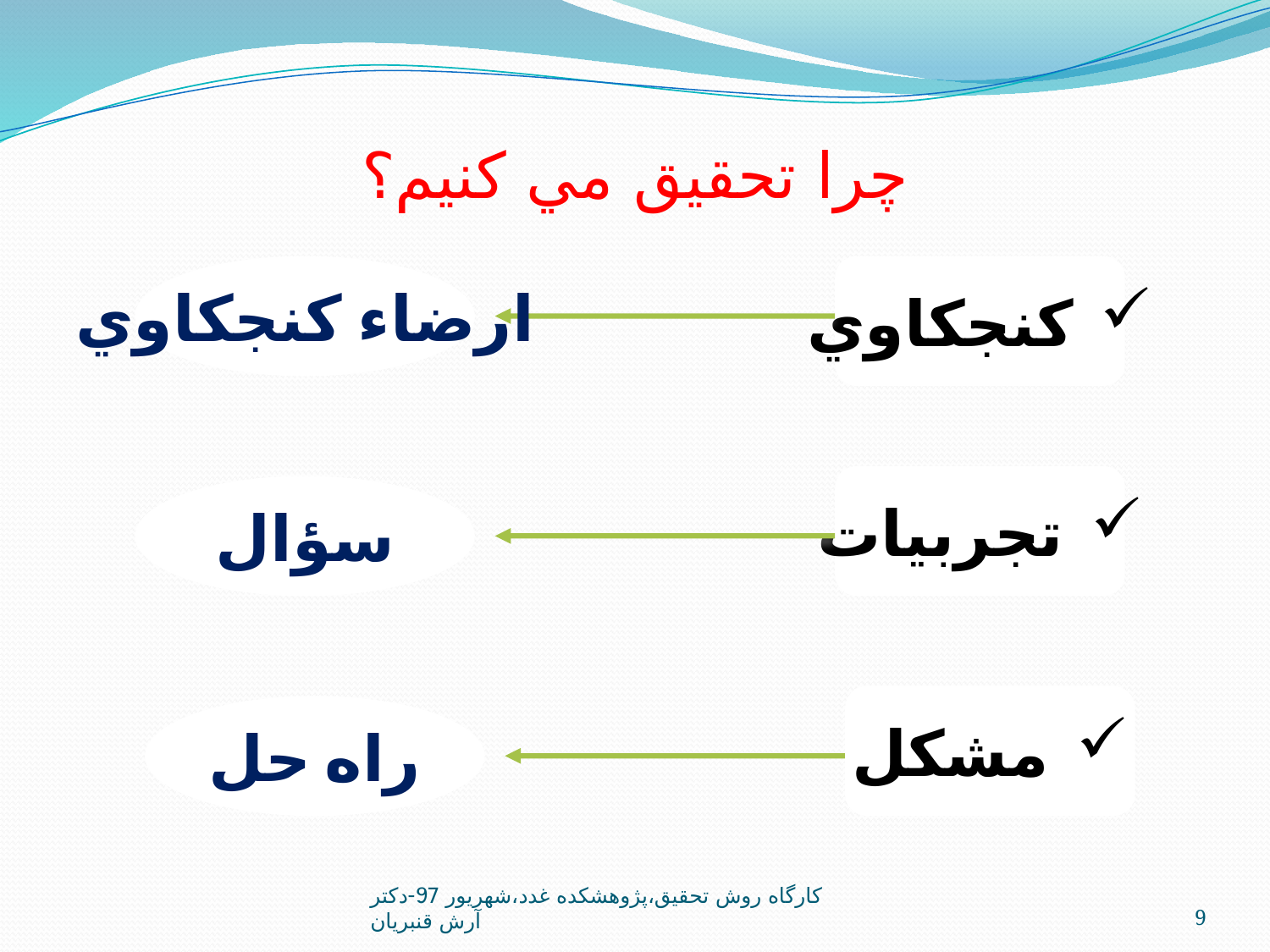

# چرا تحقيق مي کنيم؟
ارضاء کنجکاوي

کنجکاوي
تجربيات
سؤال

مشکل
راه حل

کارگاه روش تحقيق،پژوهشکده غدد،شهريور 97-دکتر آرش قنبريان
9